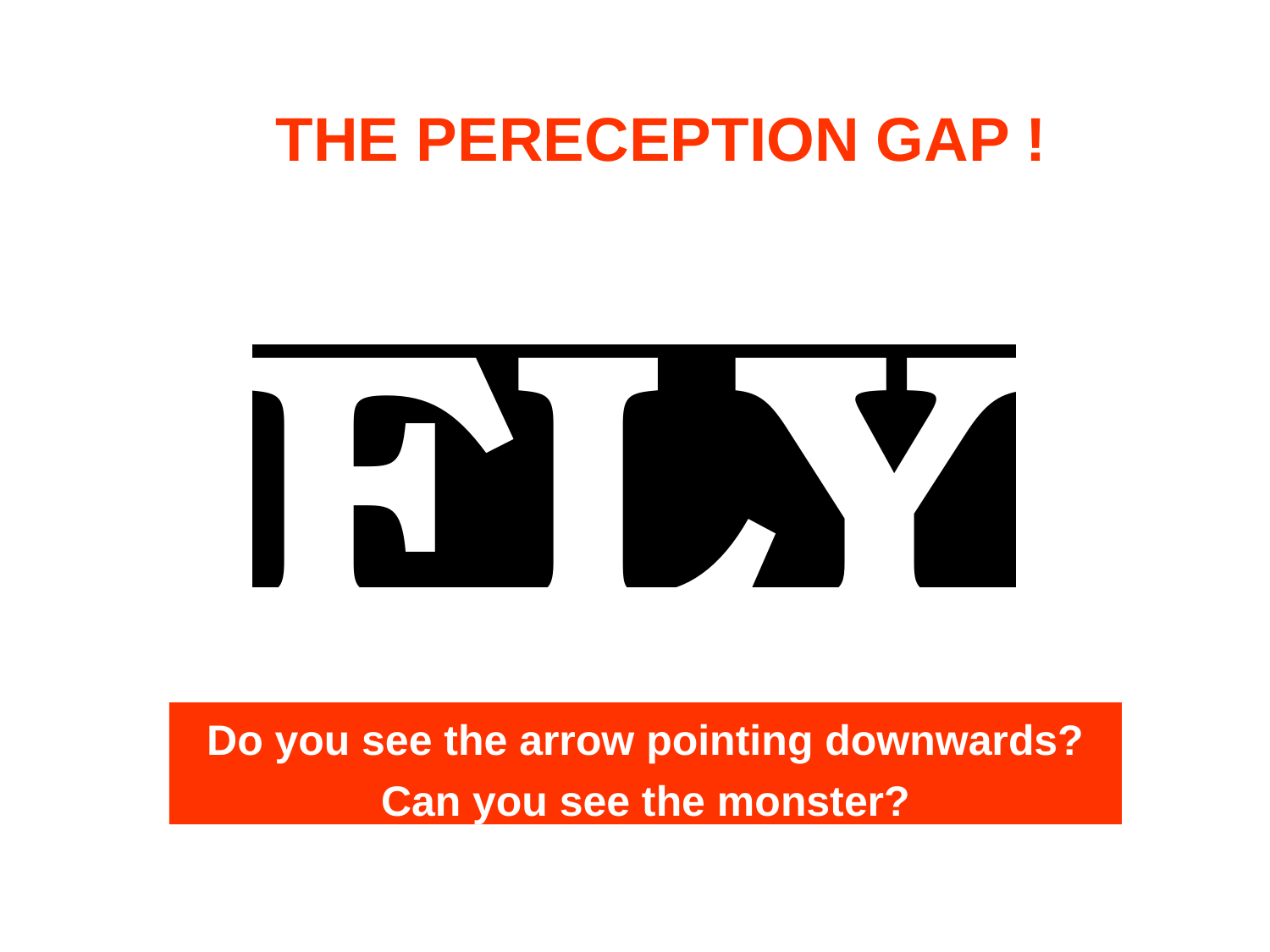

THE PERECEPTION GAP !
FLY

Do you see the arrow pointing downwards?
Can you see the monster?